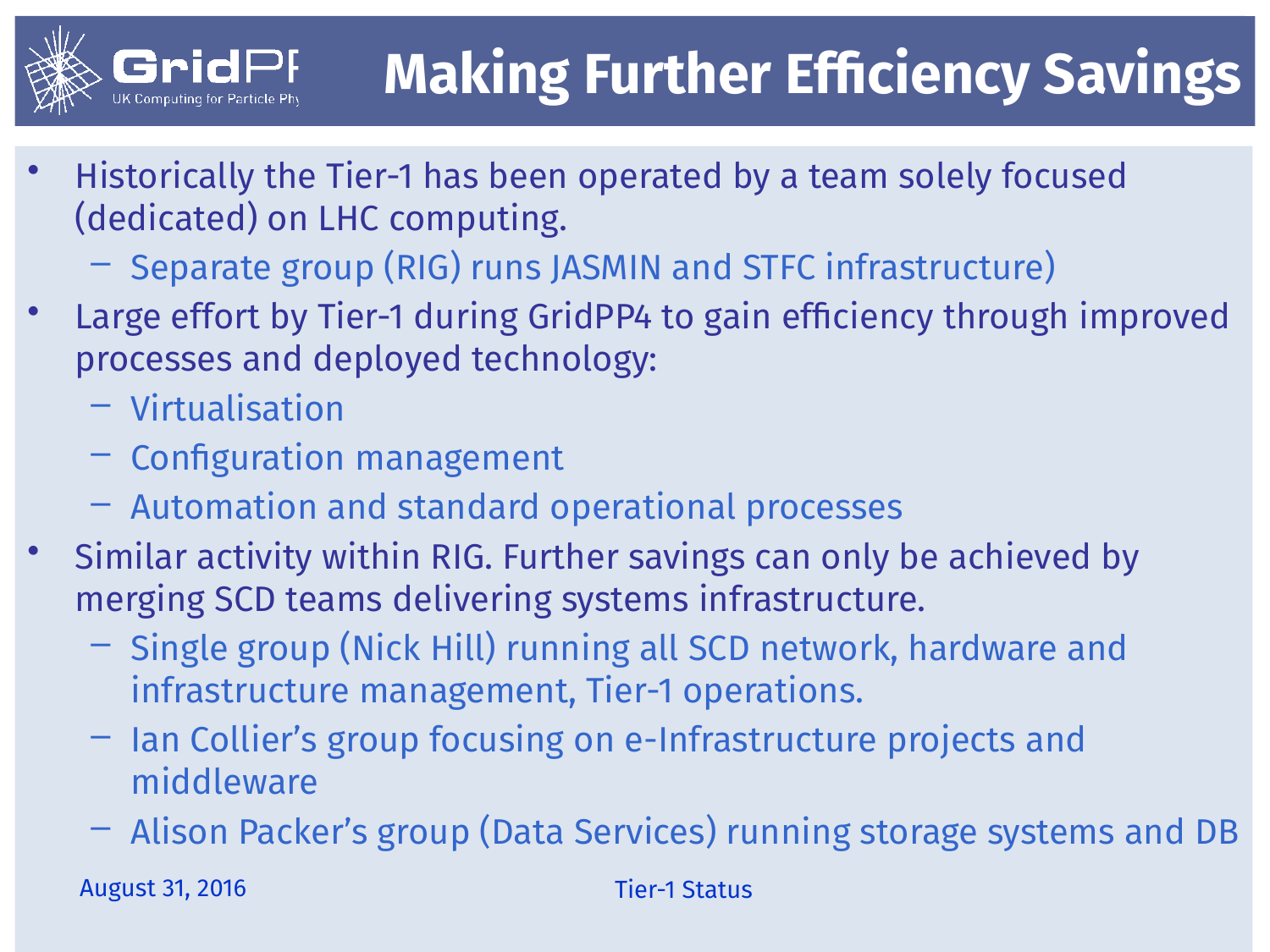

# Making Further Efficiency Savings
Historically the Tier-1 has been operated by a team solely focused (dedicated) on LHC computing.
Separate group (RIG) runs JASMIN and STFC infrastructure)
Large effort by Tier-1 during GridPP4 to gain efficiency through improved processes and deployed technology:
Virtualisation
Configuration management
Automation and standard operational processes
Similar activity within RIG. Further savings can only be achieved by merging SCD teams delivering systems infrastructure.
Single group (Nick Hill) running all SCD network, hardware and infrastructure management, Tier-1 operations.
Ian Collier’s group focusing on e-Infrastructure projects and middleware
Alison Packer’s group (Data Services) running storage systems and DB

August 31, 2016
Tier-1 Status